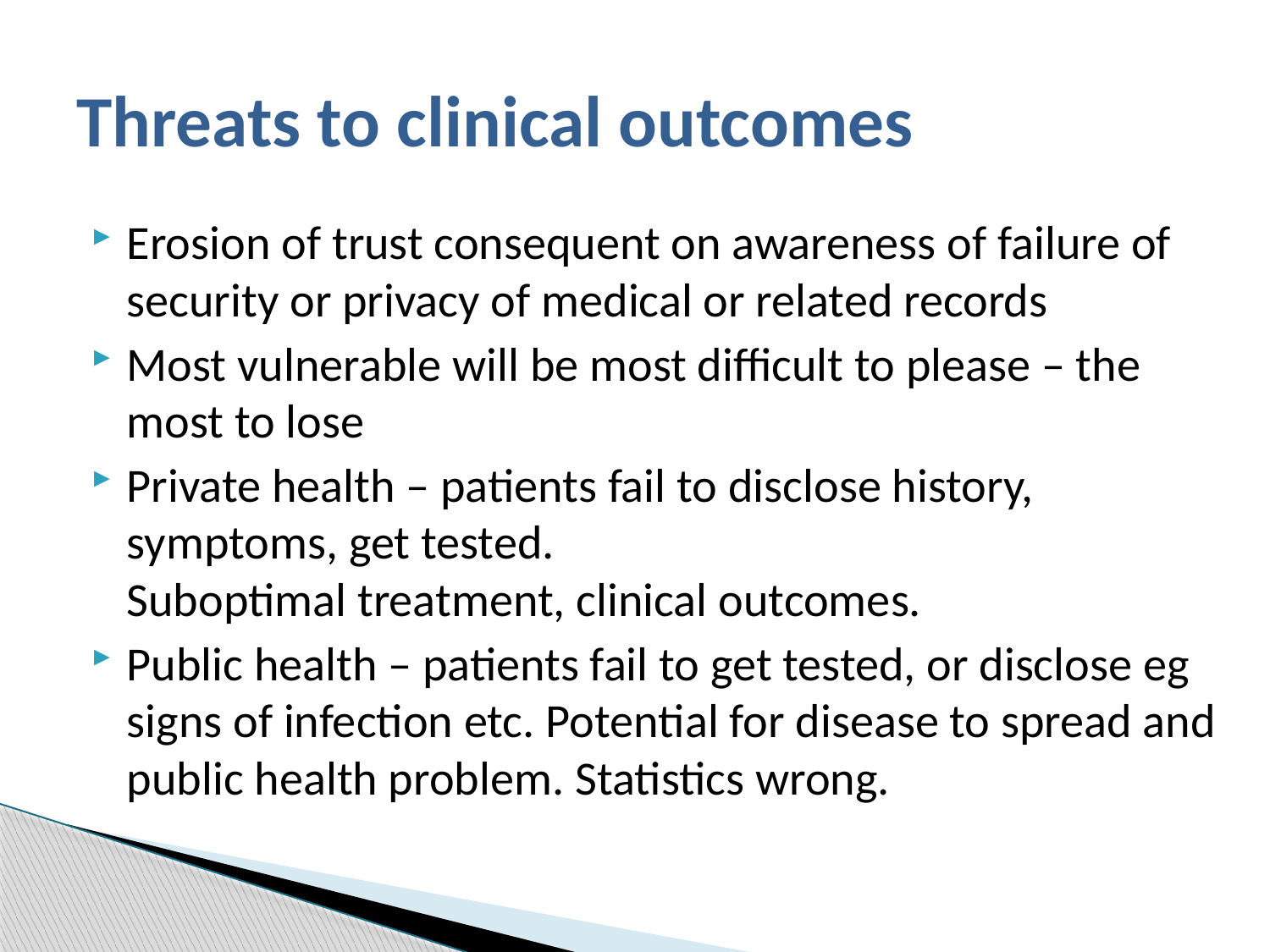

# Threats to clinical outcomes
Erosion of trust consequent on awareness of failure of security or privacy of medical or related records
Most vulnerable will be most difficult to please – the most to lose
Private health – patients fail to disclose history, symptoms, get tested.
Suboptimal treatment, clinical outcomes.
Public health – patients fail to get tested, or disclose eg signs of infection etc. Potential for disease to spread and public health problem. Statistics wrong.